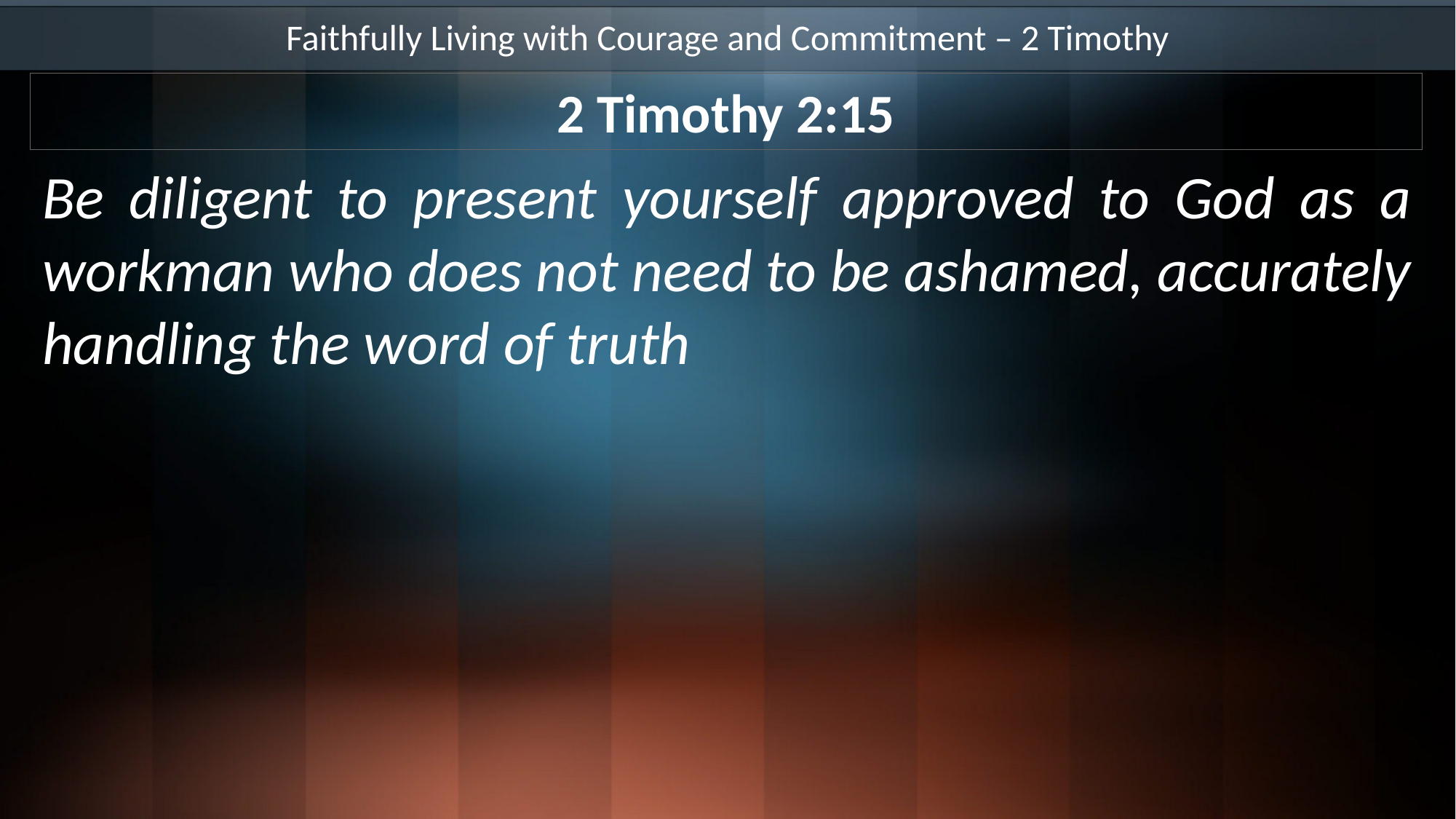

Faithfully Living with Courage and Commitment – 2 Timothy
2 Timothy 2:15
Be diligent to present yourself approved to God as a workman who does not need to be ashamed, accurately handling the word of truth